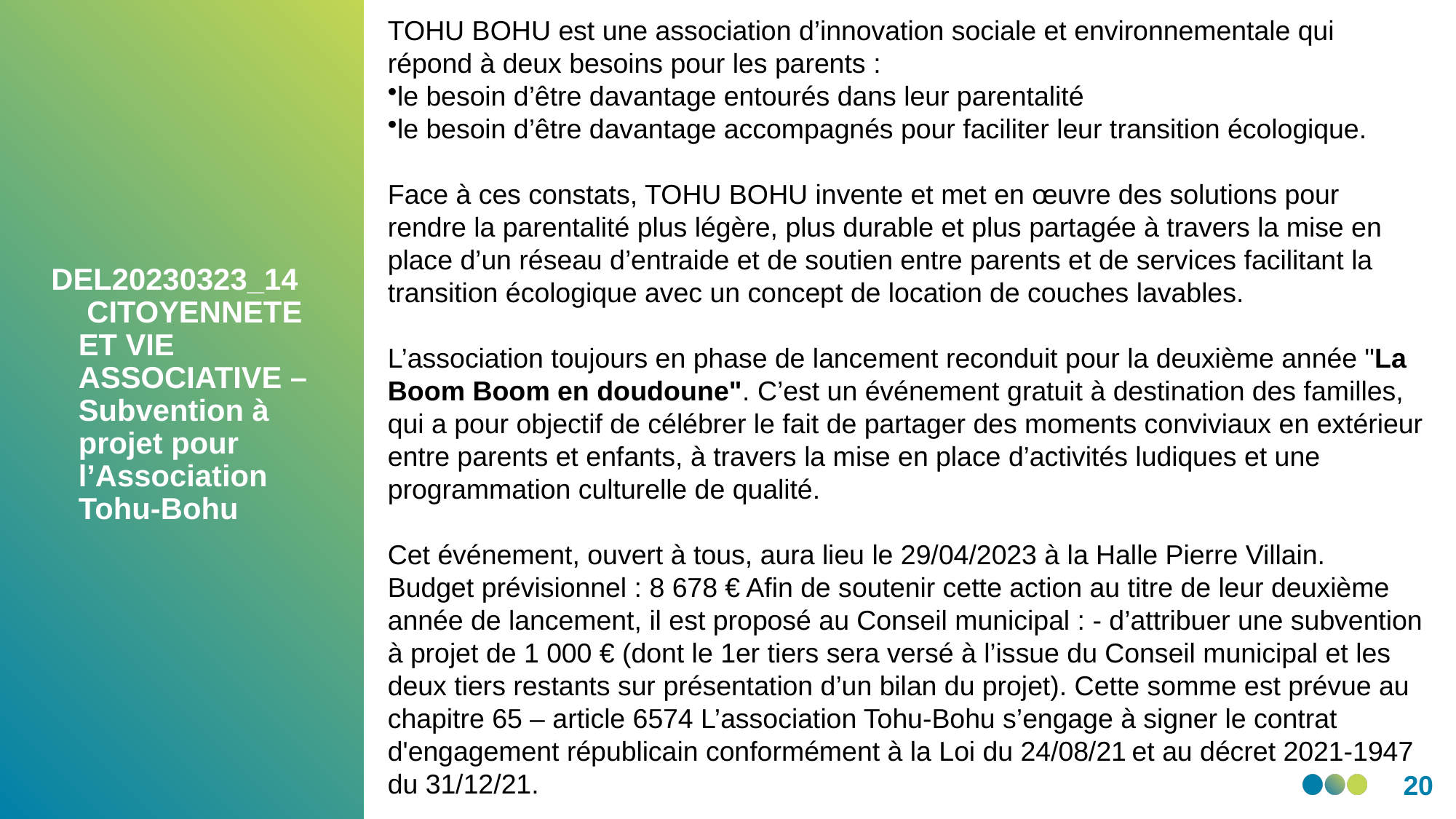

TOHU BOHU est une association d’innovation sociale et environnementale qui répond à deux besoins pour les parents :
le besoin d’être davantage entourés dans leur parentalité
le besoin d’être davantage accompagnés pour faciliter leur transition écologique.
Face à ces constats, TOHU BOHU invente et met en œuvre des solutions pour rendre la parentalité plus légère, plus durable et plus partagée à travers la mise en place d’un réseau d’entraide et de soutien entre parents et de services facilitant la transition écologique avec un concept de location de couches lavables.

L’association toujours en phase de lancement reconduit pour la deuxième année "La Boom Boom en doudoune". C’est un événement gratuit à destination des familles, qui a pour objectif de célébrer le fait de partager des moments conviviaux en extérieur entre parents et enfants, à travers la mise en place d’activités ludiques et une programmation culturelle de qualité.

Cet événement, ouvert à tous, aura lieu le 29/04/2023 à la Halle Pierre Villain.
Budget prévisionnel : 8 678 € Afin de soutenir cette action au titre de leur deuxième année de lancement, il est proposé au Conseil municipal : - d’attribuer une subvention à projet de 1 000 € (dont le 1er tiers sera versé à l’issue du Conseil municipal et les deux tiers restants sur présentation d’un bilan du projet). Cette somme est prévue au chapitre 65 – article 6574 L’association Tohu-Bohu s’engage à signer le contrat d'engagement républicain conformément à la Loi du 24/08/21 et au décret 2021-1947 du 31/12/21.
DEL20230323_14
 CITOYENNETE ET VIE ASSOCIATIVE – Subvention à projet pour l’Association Tohu-Bohu